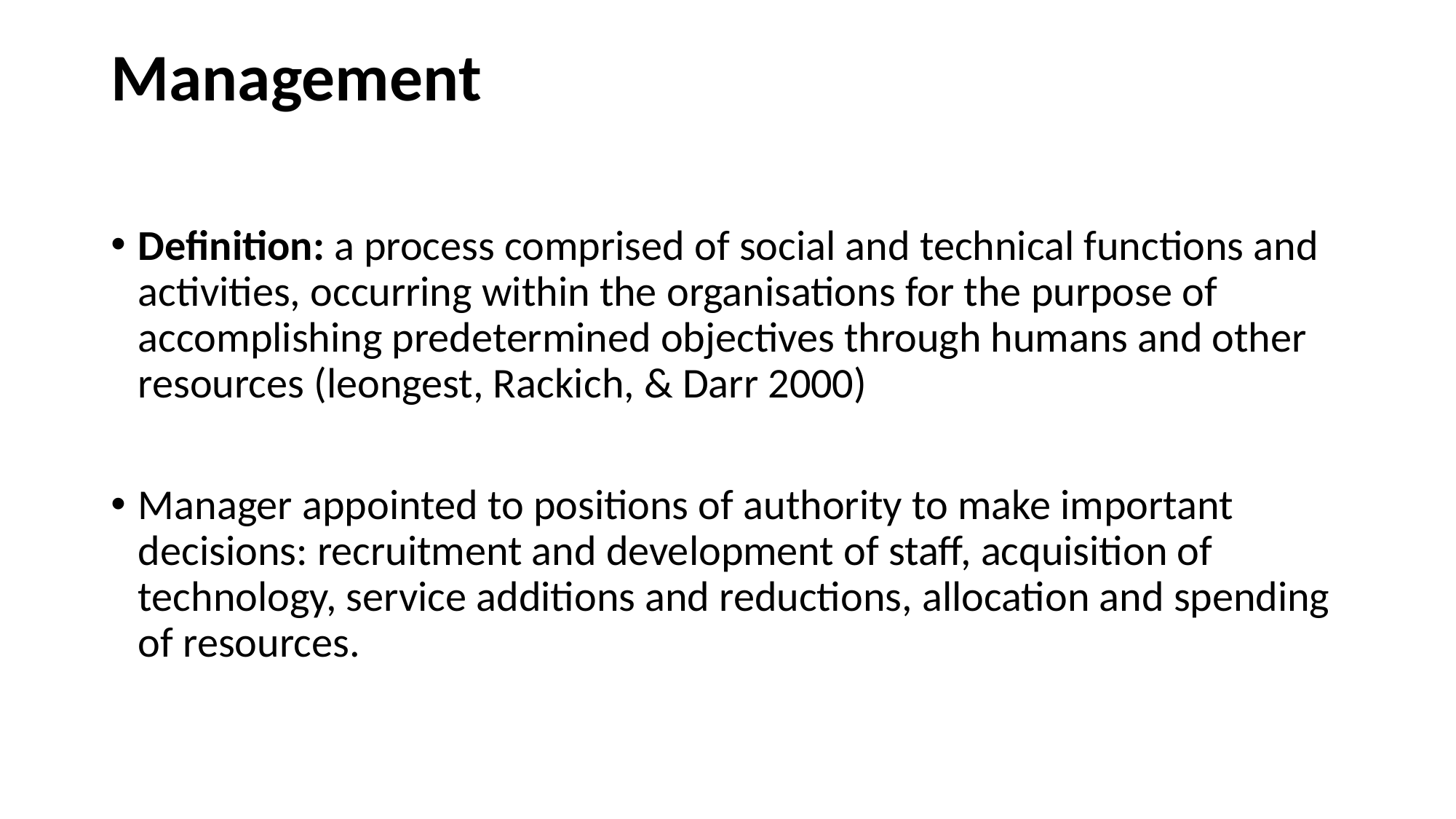

# Management
Definition: a process comprised of social and technical functions and activities, occurring within the organisations for the purpose of accomplishing predetermined objectives through humans and other resources (leongest, Rackich, & Darr 2000)

Manager appointed to positions of authority to make important decisions: recruitment and development of staff, acquisition of technology, service additions and reductions, allocation and spending of resources.